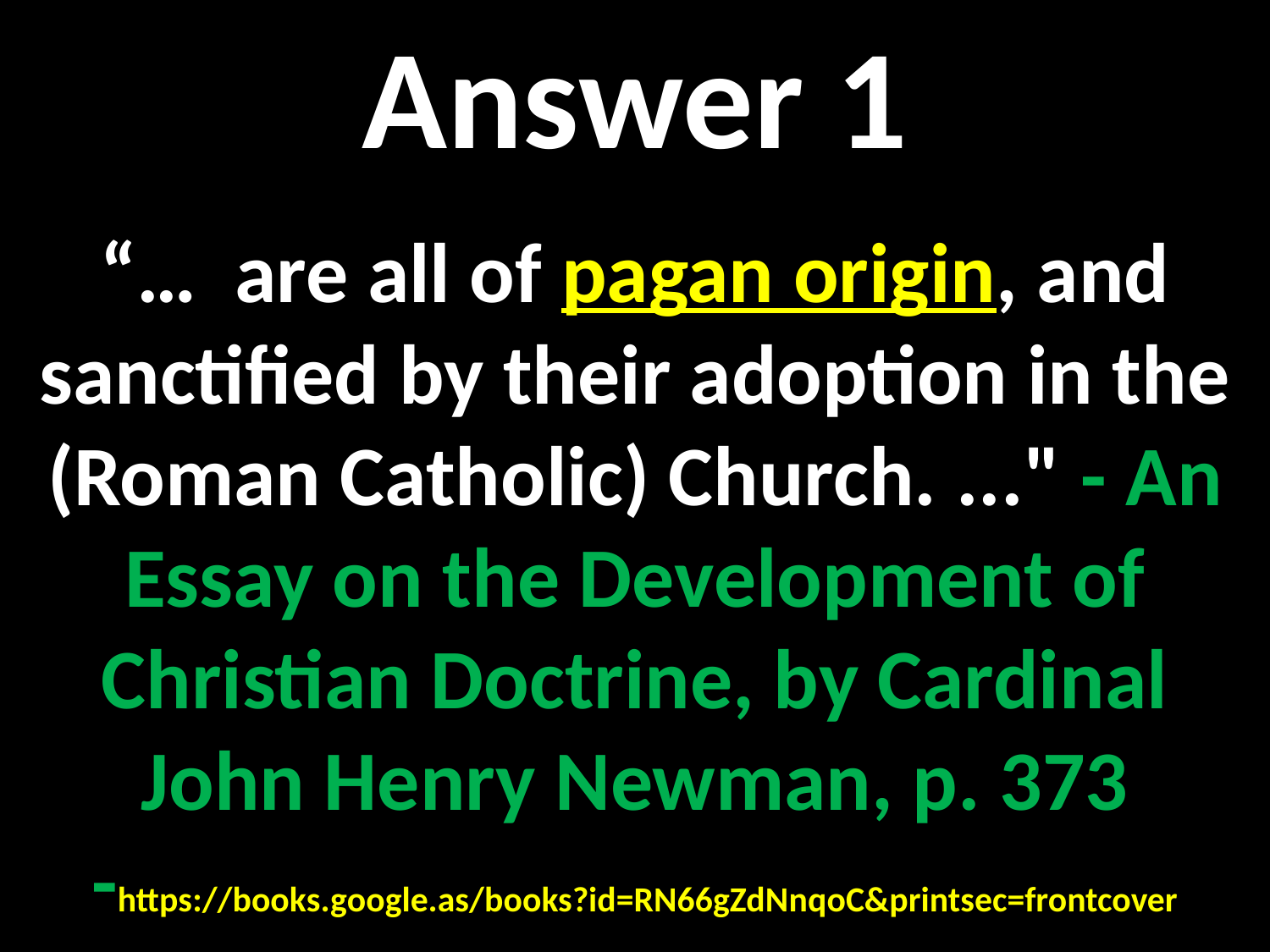

Answer 1
“…  are all of pagan origin, and sanctified by their adoption in the (Roman Catholic) Church. ..." - An Essay on the Development of Christian Doctrine, by Cardinal John Henry Newman, p. 373 -https://books.google.as/books?id=RN66gZdNnqoC&printsec=frontcover